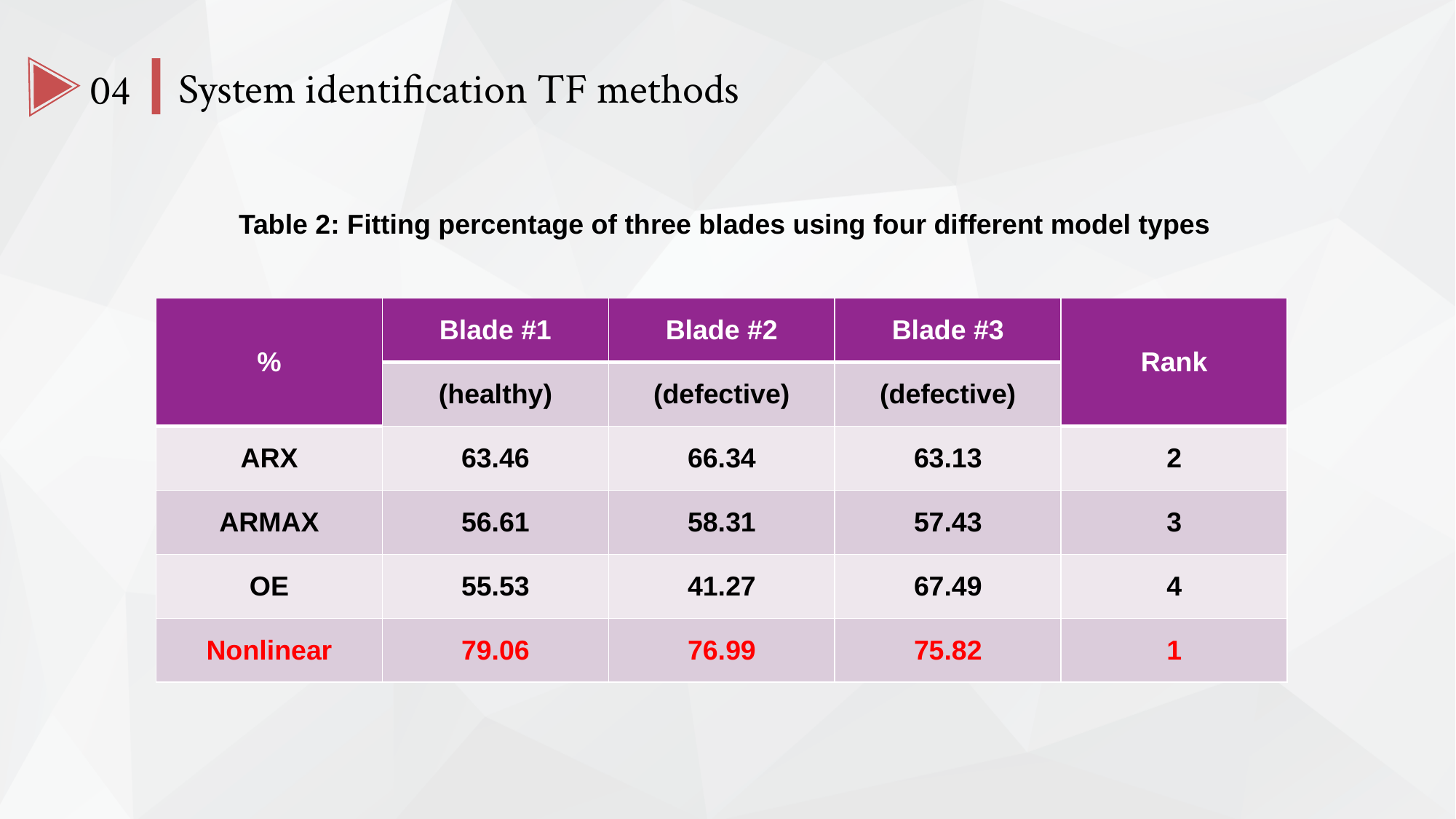

System identification TF methods
04

Table 2: Fitting percentage of three blades using four different model types
| % | Blade #1 | Blade #2 | Blade #3 | Rank |
| --- | --- | --- | --- | --- |
|  | (healthy) | (defective) | (defective) |  |
| ARX | 63.46 | 66.34 | 63.13 | 2 |
| ARMAX | 56.61 | 58.31 | 57.43 | 3 |
| OE | 55.53 | 41.27 | 67.49 | 4 |
| Nonlinear | 79.06 | 76.99 | 75.82 | 1 |